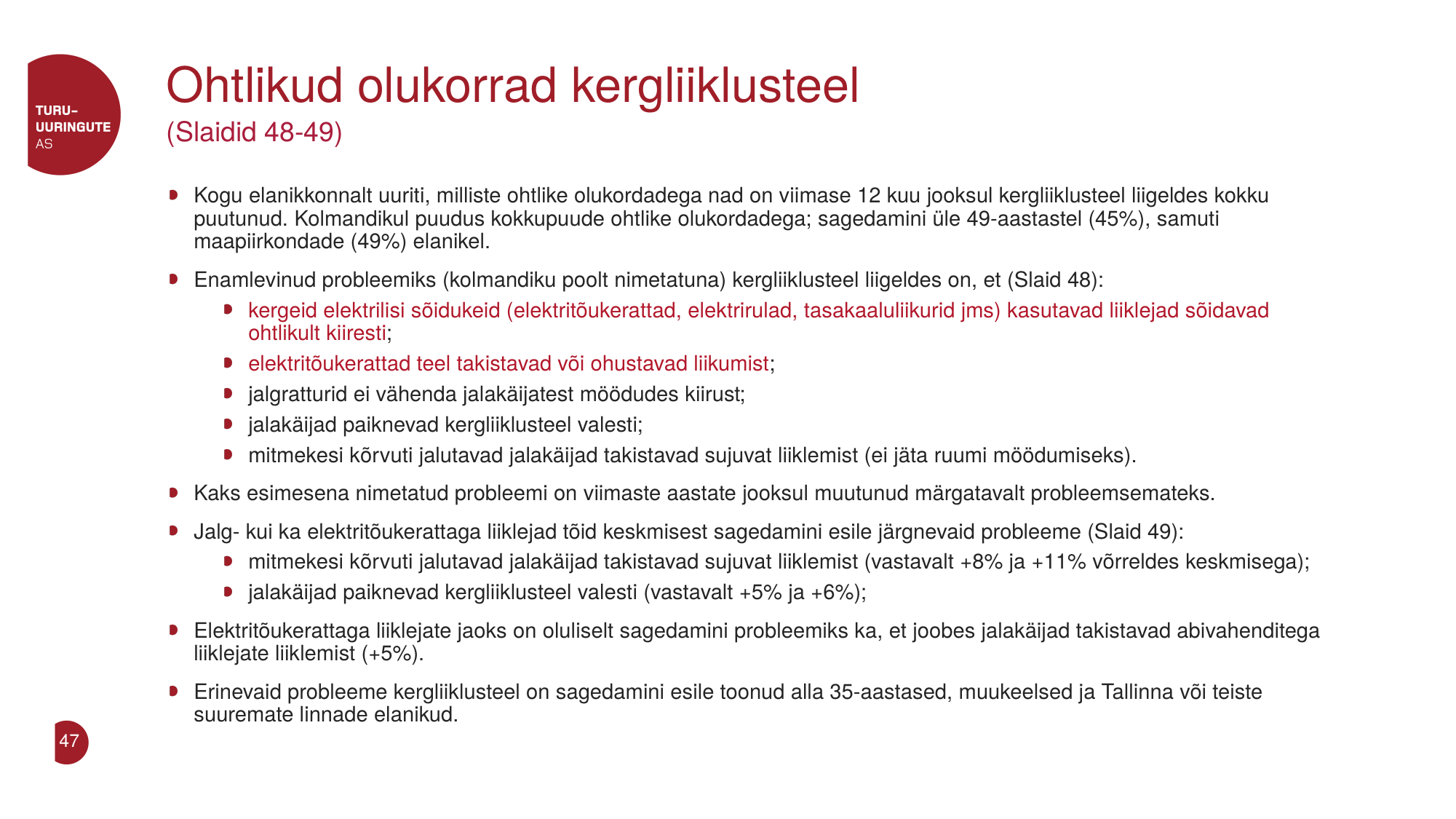

# Ohtlikud olukorrad kergliiklusteel
(Slaidid 48-49)
Kogu elanikkonnalt uuriti, milliste ohtlike olukordadega nad on viimase 12 kuu jooksul kergliiklusteel liigeldes kokku puutunud. Kolmandikul puudus kokkupuude ohtlike olukordadega; sagedamini üle 49-aastastel (45%), samuti maapiirkondade (49%) elanikel.
Enamlevinud probleemiks (kolmandiku poolt nimetatuna) kergliiklusteel liigeldes on, et (Slaid 48):
kergeid elektrilisi sõidukeid (elektritõukerattad, elektrirulad, tasakaaluliikurid jms) kasutavad liiklejad sõidavad ohtlikult kiiresti;
elektritõukerattad teel takistavad või ohustavad liikumist;
jalgratturid ei vähenda jalakäijatest möödudes kiirust;
jalakäijad paiknevad kergliiklusteel valesti;
mitmekesi kõrvuti jalutavad jalakäijad takistavad sujuvat liiklemist (ei jäta ruumi möödumiseks).
Kaks esimesena nimetatud probleemi on viimaste aastate jooksul muutunud märgatavalt probleemsemateks.
Jalg- kui ka elektritõukerattaga liiklejad tõid keskmisest sagedamini esile järgnevaid probleeme (Slaid 49):
mitmekesi kõrvuti jalutavad jalakäijad takistavad sujuvat liiklemist (vastavalt +8% ja +11% võrreldes keskmisega);
jalakäijad paiknevad kergliiklusteel valesti (vastavalt +5% ja +6%);
Elektritõukerattaga liiklejate jaoks on oluliselt sagedamini probleemiks ka, et joobes jalakäijad takistavad abivahenditega liiklejate liiklemist (+5%).
Erinevaid probleeme kergliiklusteel on sagedamini esile toonud alla 35-aastased, muukeelsed ja Tallinna või teiste suuremate linnade elanikud.